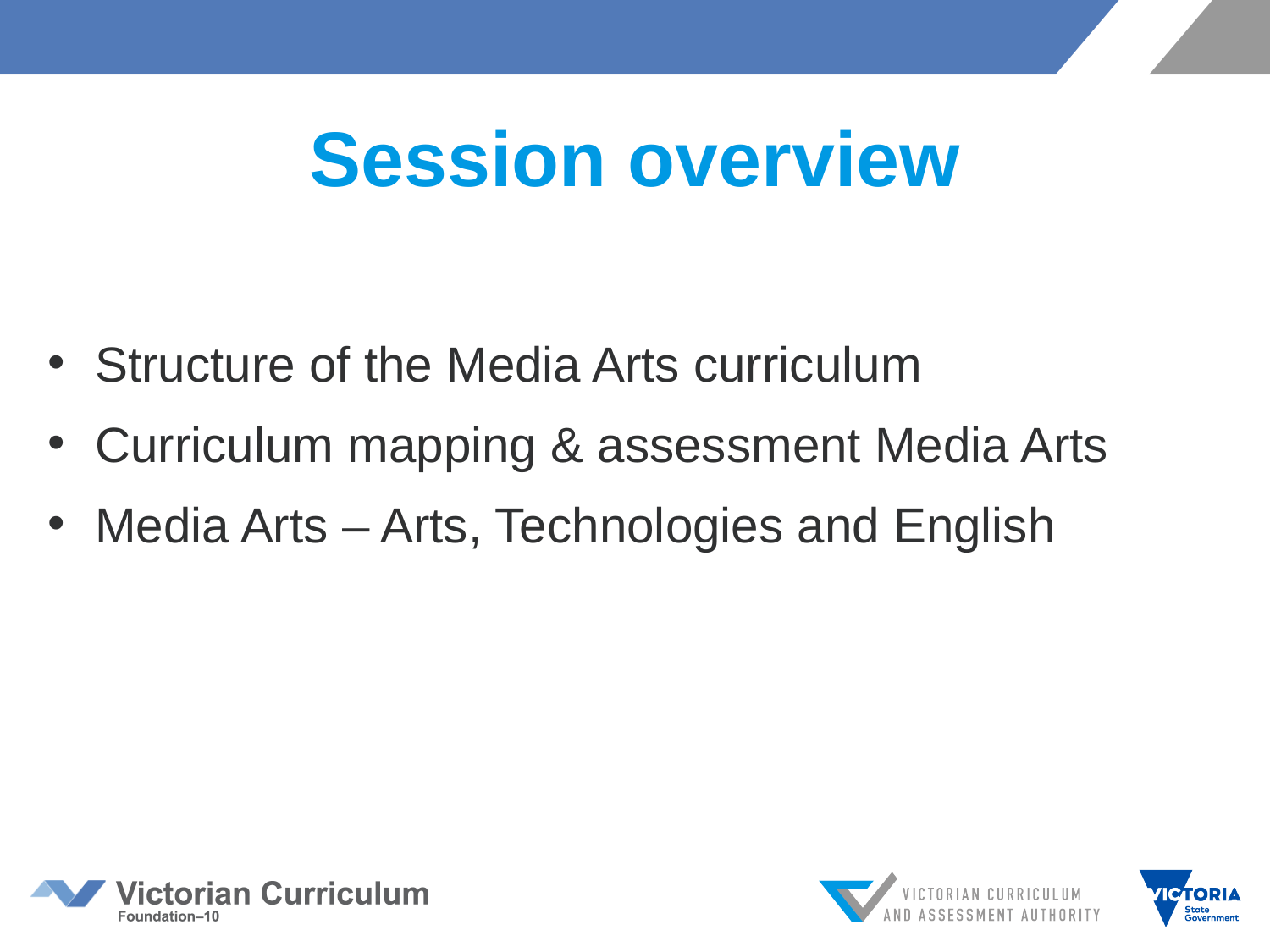

# Session overview
Structure of the Media Arts curriculum
Curriculum mapping & assessment Media Arts
Media Arts – Arts, Technologies and English